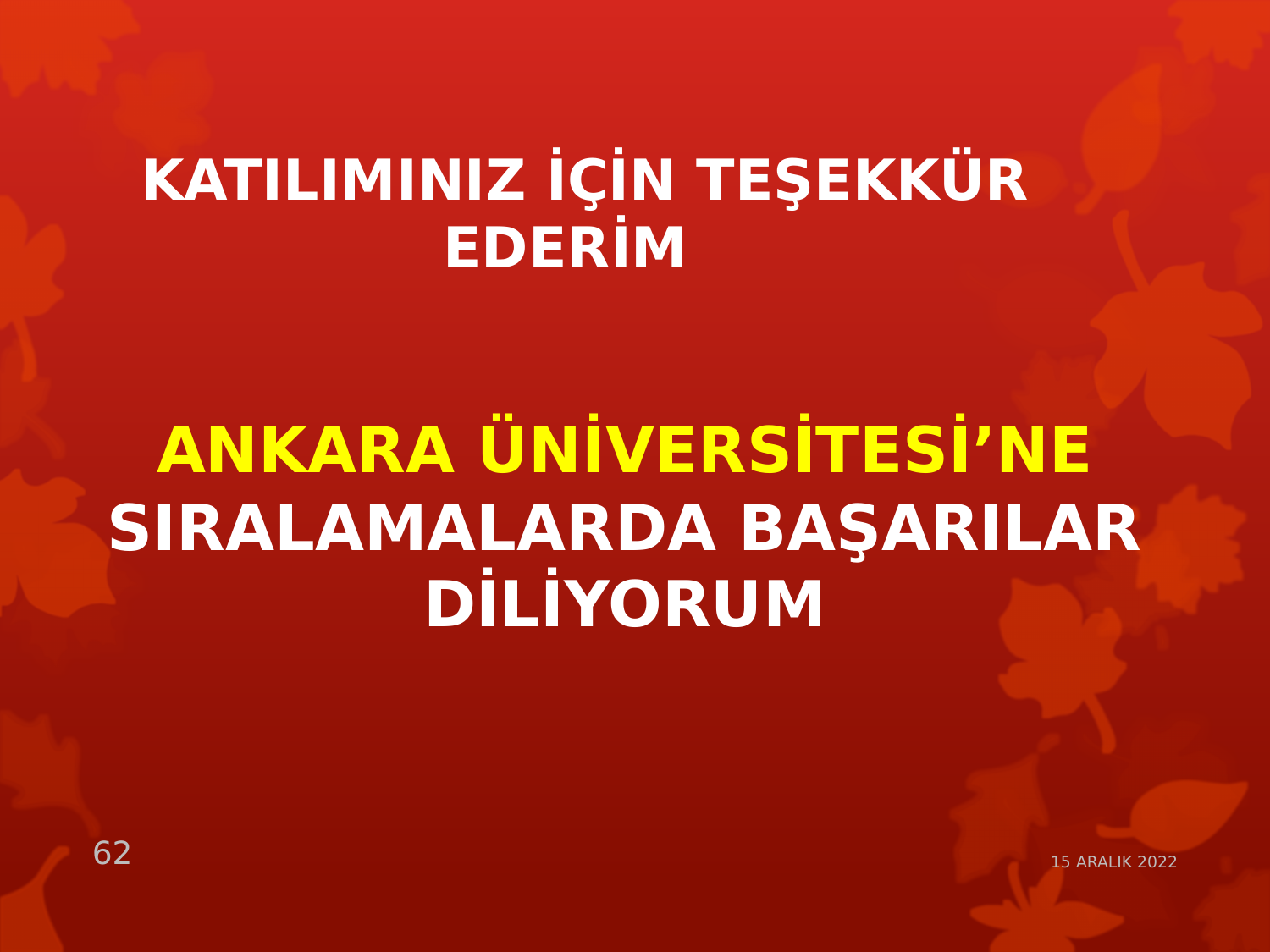

# KATILIMINIZ İÇİN TEŞEKKÜR EDERİM
ANKARA ÜNİVERSİTESİ’NE SIRALAMALARDA BAŞARILAR DİLİYORUM
62
15 ARALIK 2022